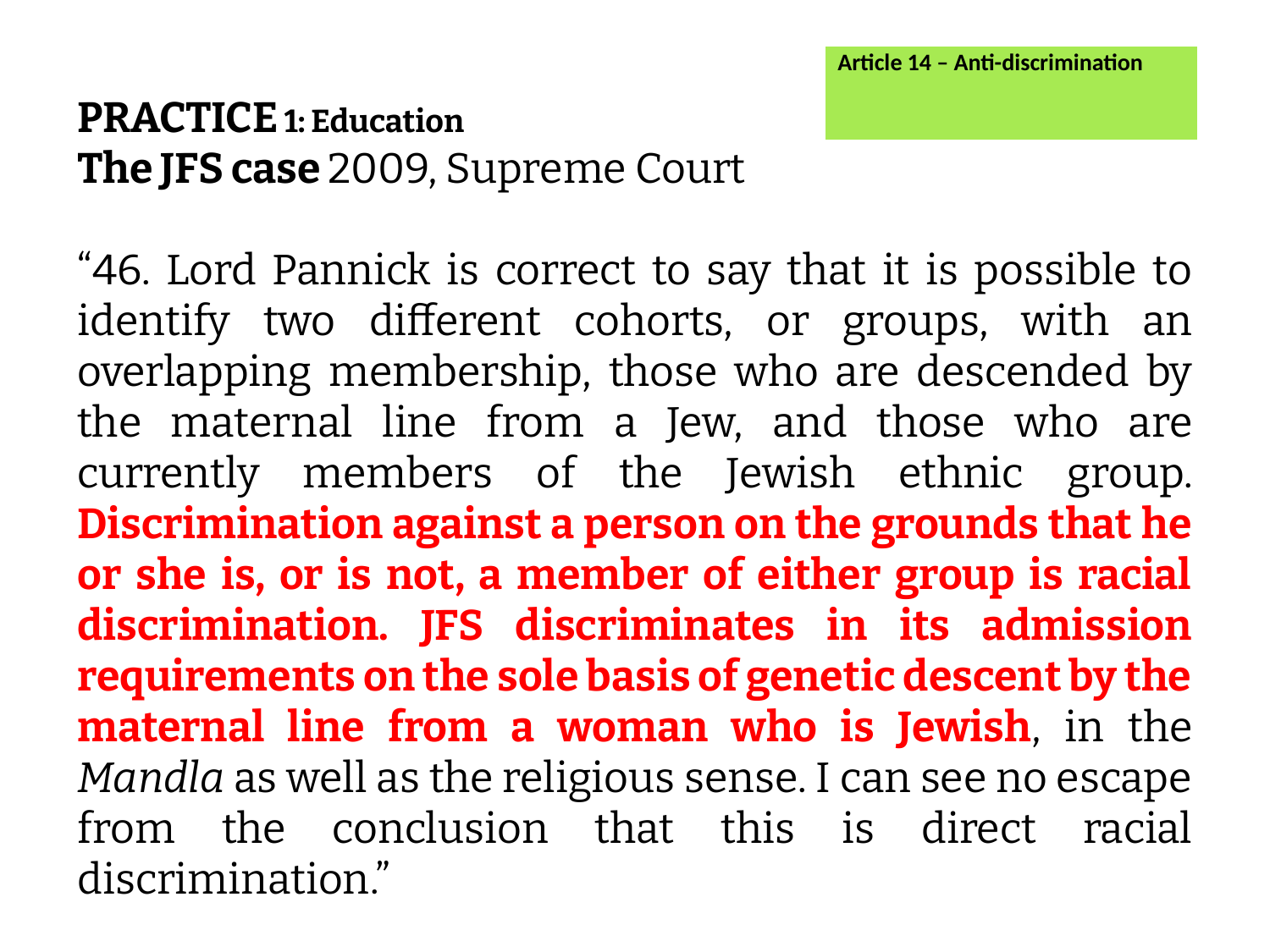

PRACTICE 1: Education
The JFS case 2009, Supreme Court

“46. Lord Pannick is correct to say that it is possible to identify two different cohorts, or groups, with an overlapping membership, those who are descended by the maternal line from a Jew, and those who are currently members of the Jewish ethnic group. Discrimination against a person on the grounds that he or she is, or is not, a member of either group is racial discrimination. JFS discriminates in its admission requirements on the sole basis of genetic descent by the maternal line from a woman who is Jewish, in the Mandla as well as the religious sense. I can see no escape from the conclusion that this is direct racial discrimination.”

| Article 14 – Anti-discrimination |
| --- |